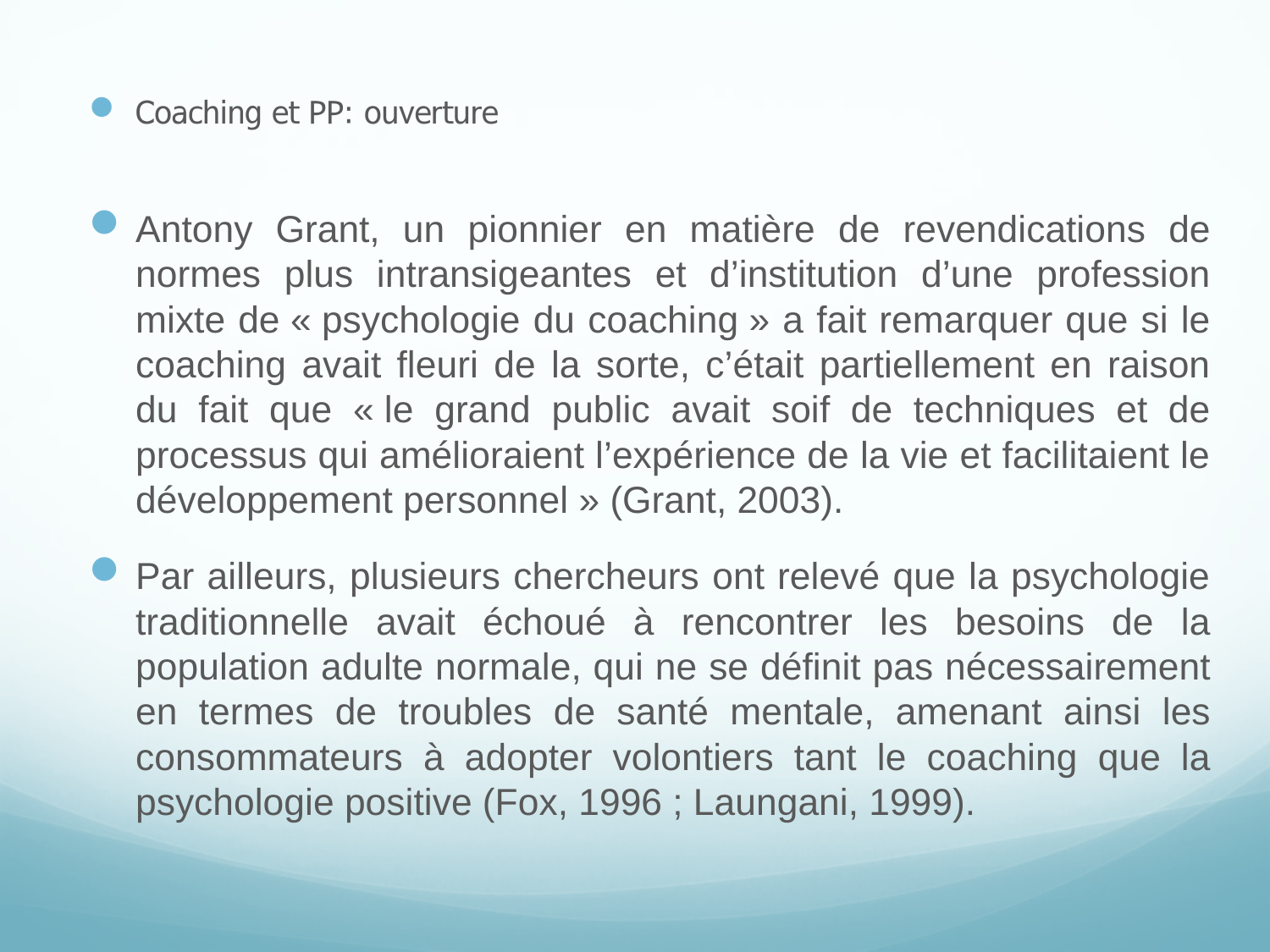

Coaching et PP: ouverture

Antony Grant, un pionnier en matière de revendications de normes plus intransigeantes et d’institution d’une profession mixte de « psychologie du coaching » a fait remarquer que si le coaching avait fleuri de la sorte, c’était partiellement en raison du fait que « le grand public avait soif de techniques et de processus qui amélioraient l’expérience de la vie et facilitaient le développement personnel » (Grant, 2003).
Par ailleurs, plusieurs chercheurs ont relevé que la psychologie traditionnelle avait échoué à rencontrer les besoins de la population adulte normale, qui ne se définit pas nécessairement en termes de troubles de santé mentale, amenant ainsi les consommateurs à adopter volontiers tant le coaching que la psychologie positive (Fox, 1996 ; Laungani, 1999).